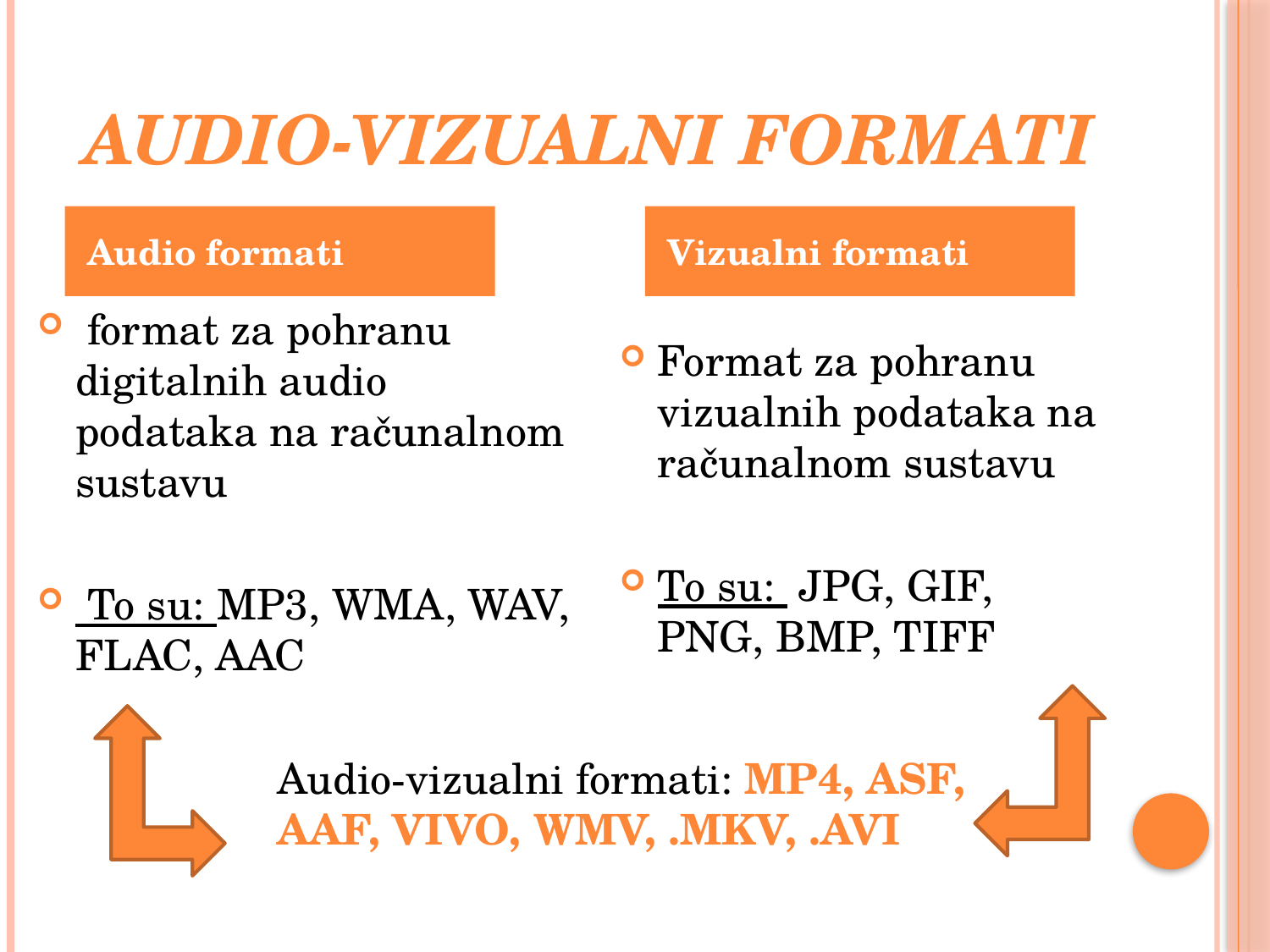

# Audio-vizualni formati
 Audio formati
 Vizualni formati
 format za pohranu digitalnih audio podataka na računalnom sustavu

 To su: MP3, WMA, WAV, FLAC, AAC
Format za pohranu vizualnih podataka na računalnom sustavu

To su:  JPG, GIF,  PNG, BMP, TIFF

Audio-vizualni formati: MP4, ASF, AAF, VIVO, WMV, .MKV, .AVI